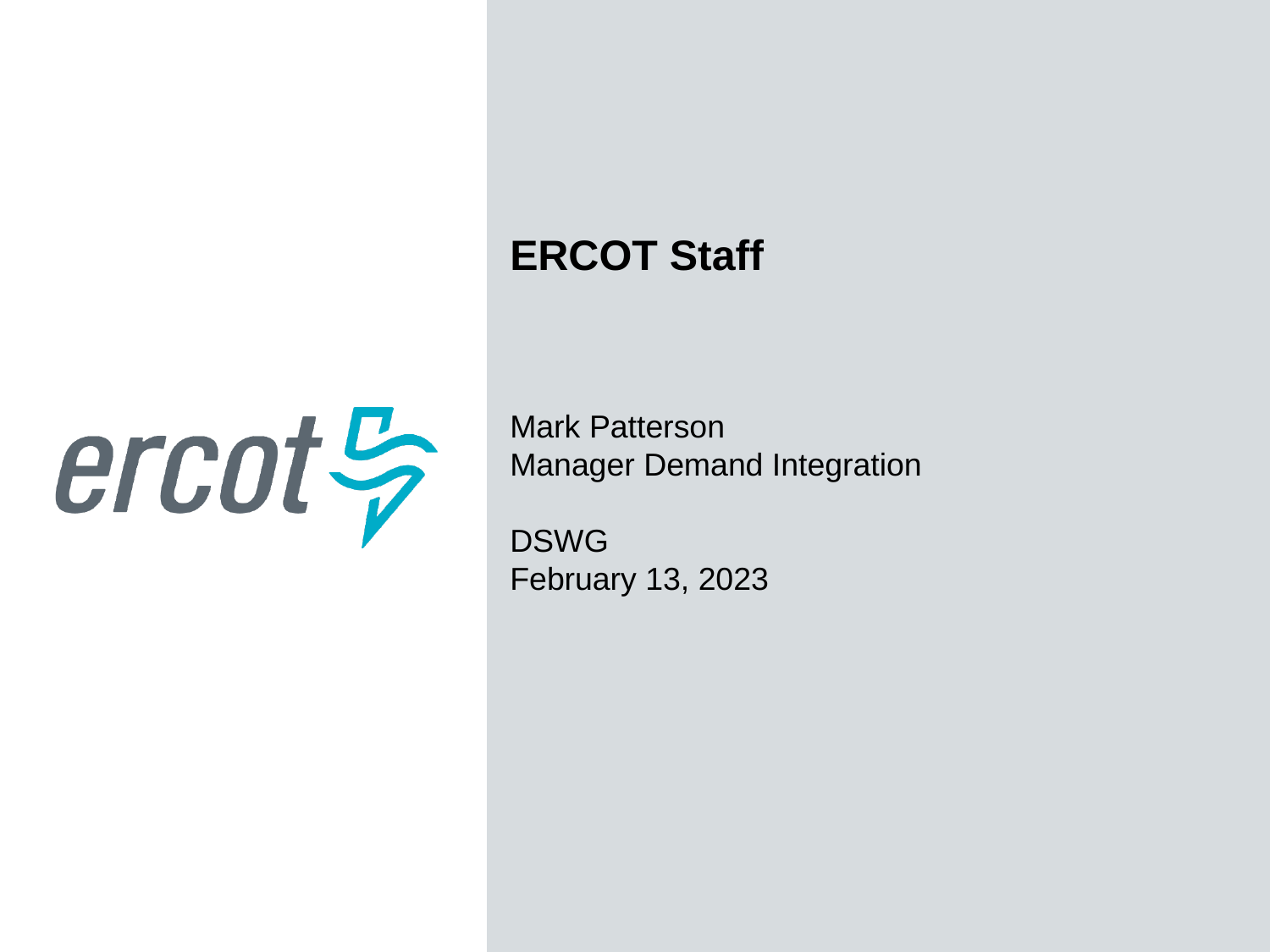

ERCOT Staff

Mark Patterson
Manager Demand Integration

DSWG
February 13, 2023